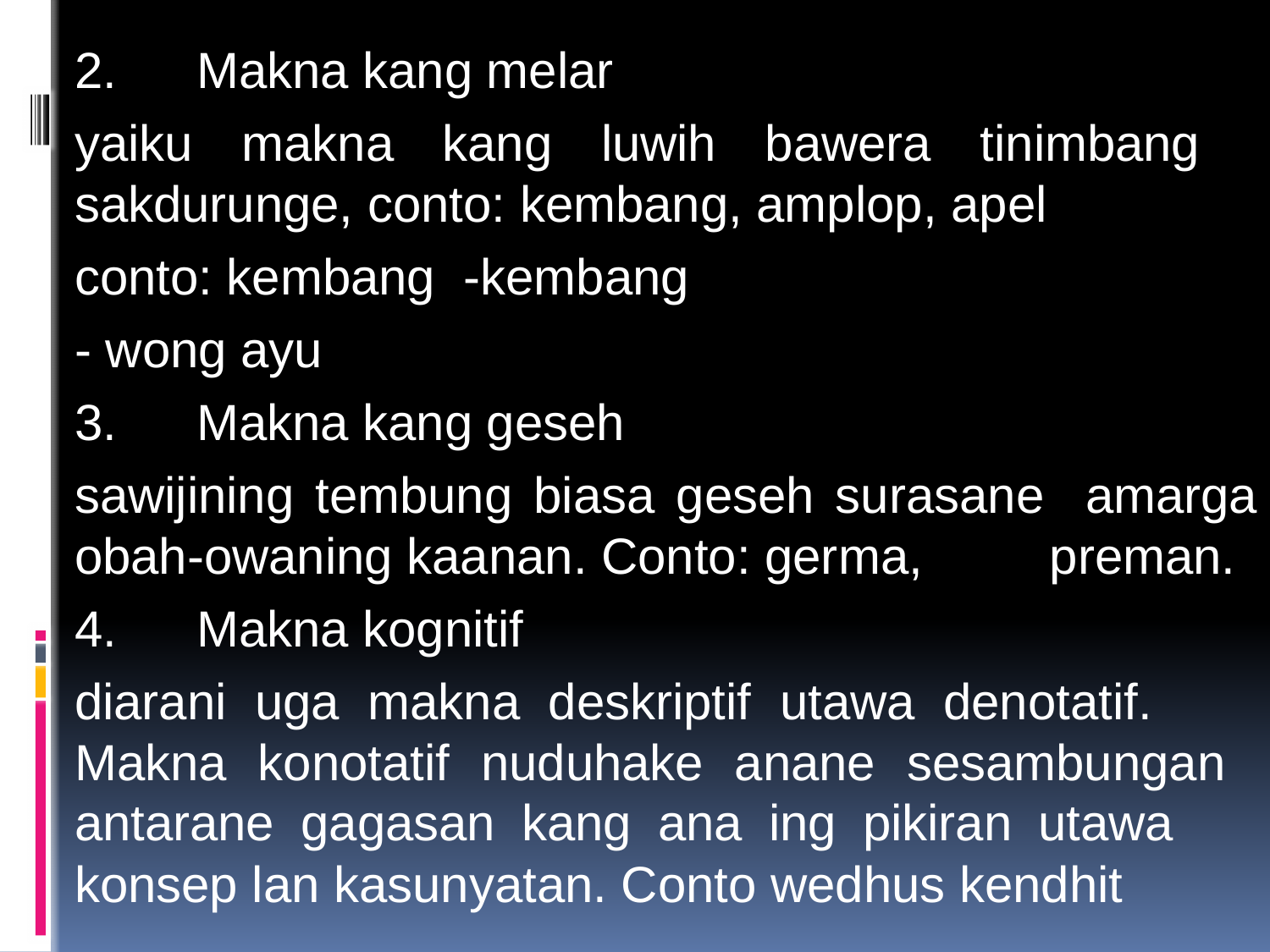

#
2. 	Makna kang melar
	yaiku makna kang luwih bawera tinimbang 	sakdurunge, conto: kembang, amplop, apel
	conto: kembang  -kembang
				- wong ayu
3. 	Makna kang geseh
	sawijining tembung biasa geseh surasane 	amarga obah-owaning kaanan. Conto: germa, 	preman.
4. 	Makna kognitif
	diarani uga makna deskriptif utawa denotatif. 	Makna konotatif nuduhake anane sesambungan 	antarane gagasan kang ana ing pikiran utawa 	konsep lan kasunyatan. Conto wedhus kendhit